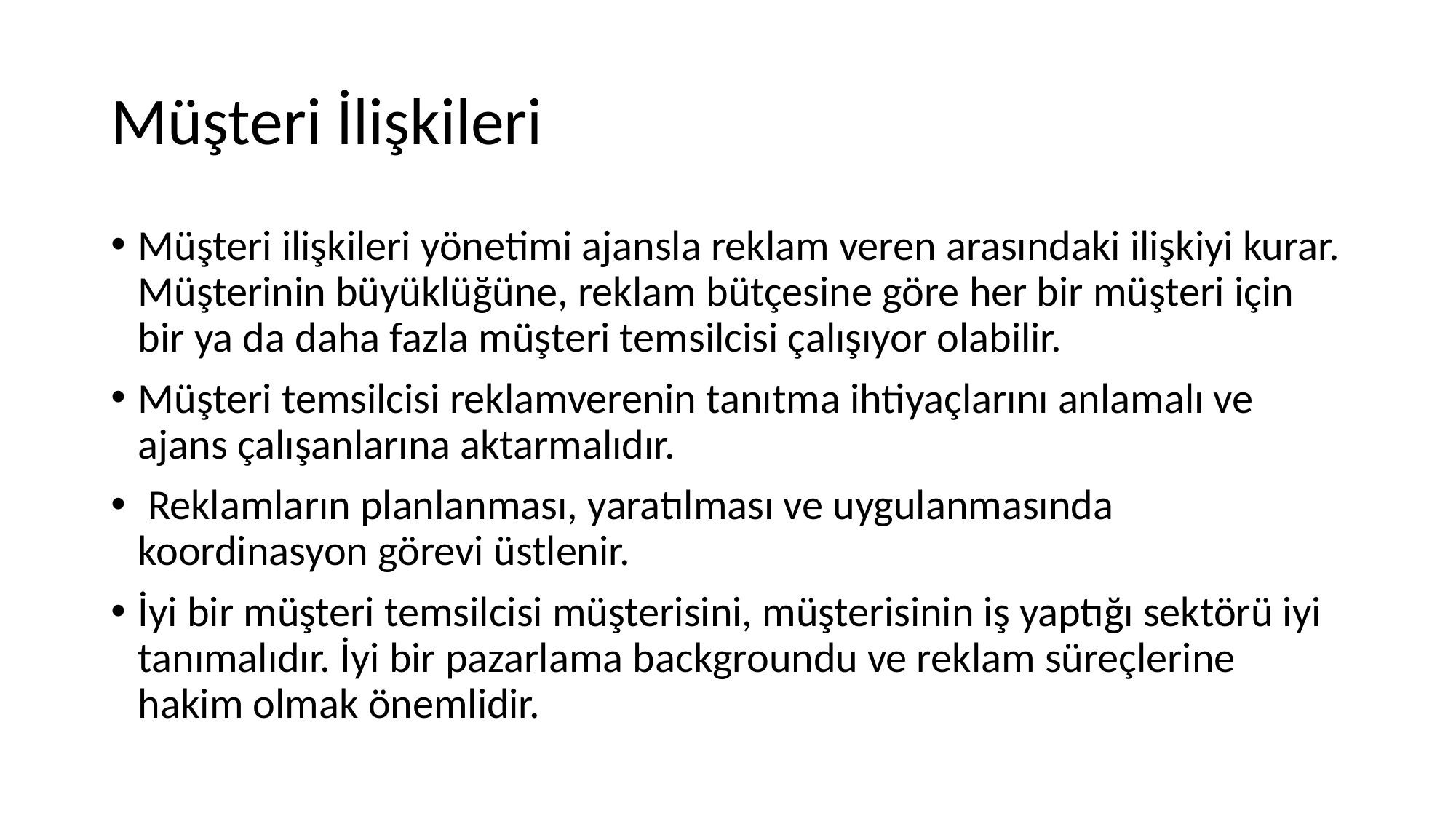

# Müşteri İlişkileri
Müşteri ilişkileri yönetimi ajansla reklam veren arasındaki ilişkiyi kurar. Müşterinin büyüklüğüne, reklam bütçesine göre her bir müşteri için bir ya da daha fazla müşteri temsilcisi çalışıyor olabilir.
Müşteri temsilcisi reklamverenin tanıtma ihtiyaçlarını anlamalı ve ajans çalışanlarına aktarmalıdır.
 Reklamların planlanması, yaratılması ve uygulanmasında koordinasyon görevi üstlenir.
İyi bir müşteri temsilcisi müşterisini, müşterisinin iş yaptığı sektörü iyi tanımalıdır. İyi bir pazarlama backgroundu ve reklam süreçlerine hakim olmak önemlidir.